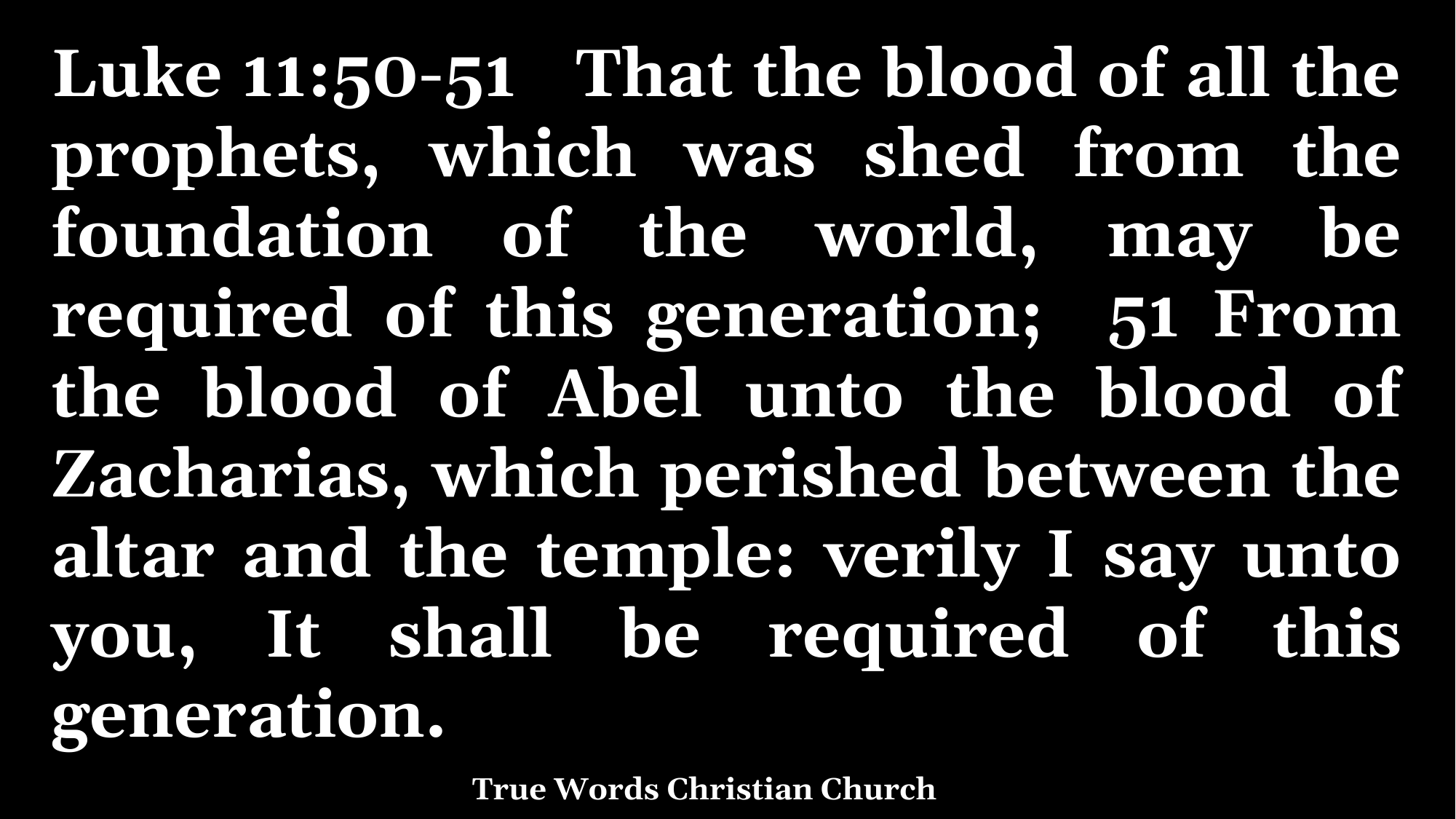

Luke 11:50-51   That the blood of all the prophets, which was shed from the foundation of the world, may be required of this generation;  51 From the blood of Abel unto the blood of Zacharias, which perished between the altar and the temple: verily I say unto you, It shall be required of this generation.
True Words Christian Church